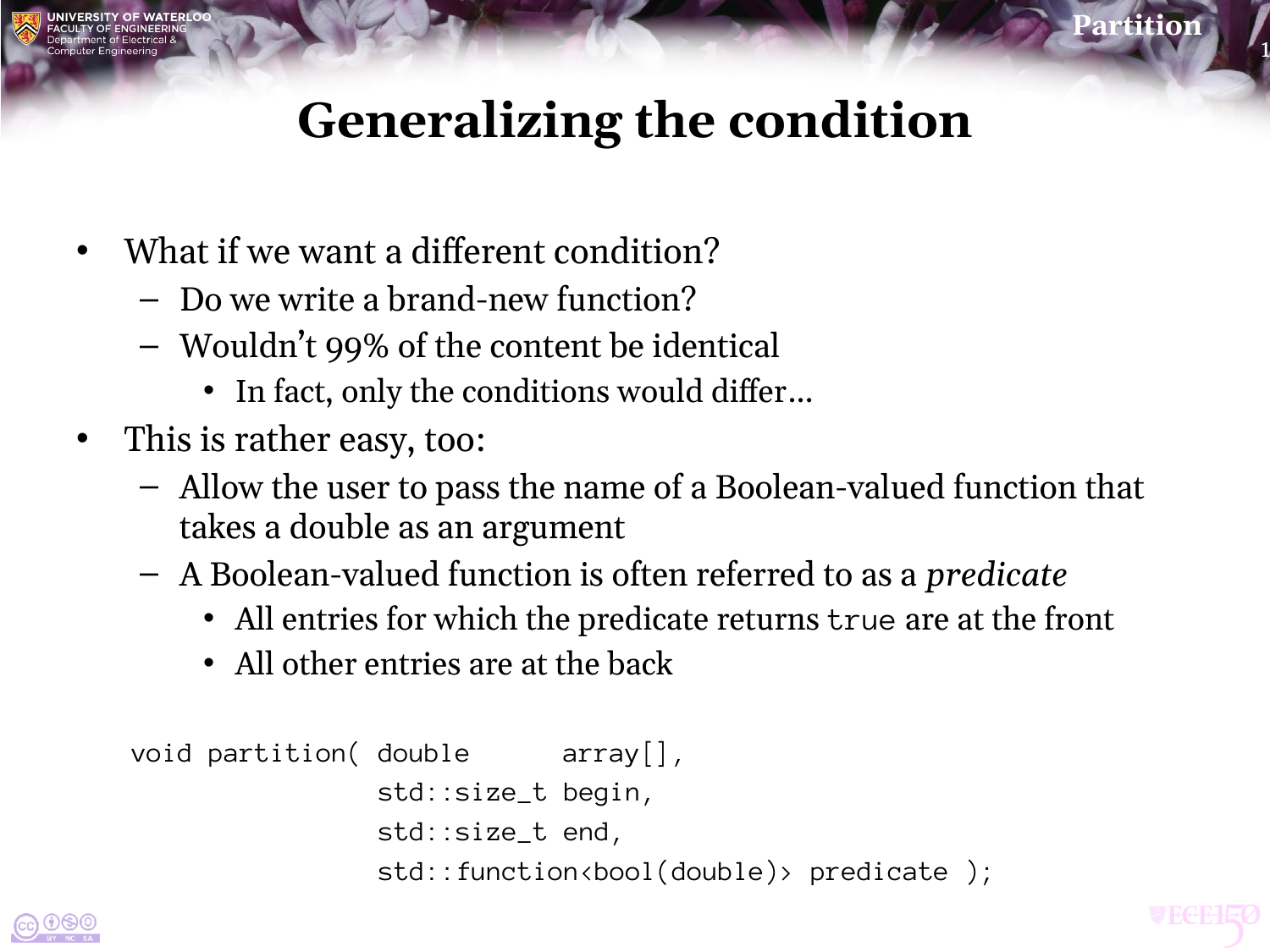

# Generalizing the condition
What if we want a different condition?
Do we write a brand-new function?
Wouldn’t 99% of the content be identical
In fact, only the conditions would differ…
This is rather easy, too:
Allow the user to pass the name of a Boolean-valued function that takes a double as an argument
A Boolean-valued function is often referred to as a predicate
All entries for which the predicate returns true are at the front
All other entries are at the back

void partition( double      array[],
                std::size_t begin,
                std::size_t end,
                std::function<bool(double)> predicate );